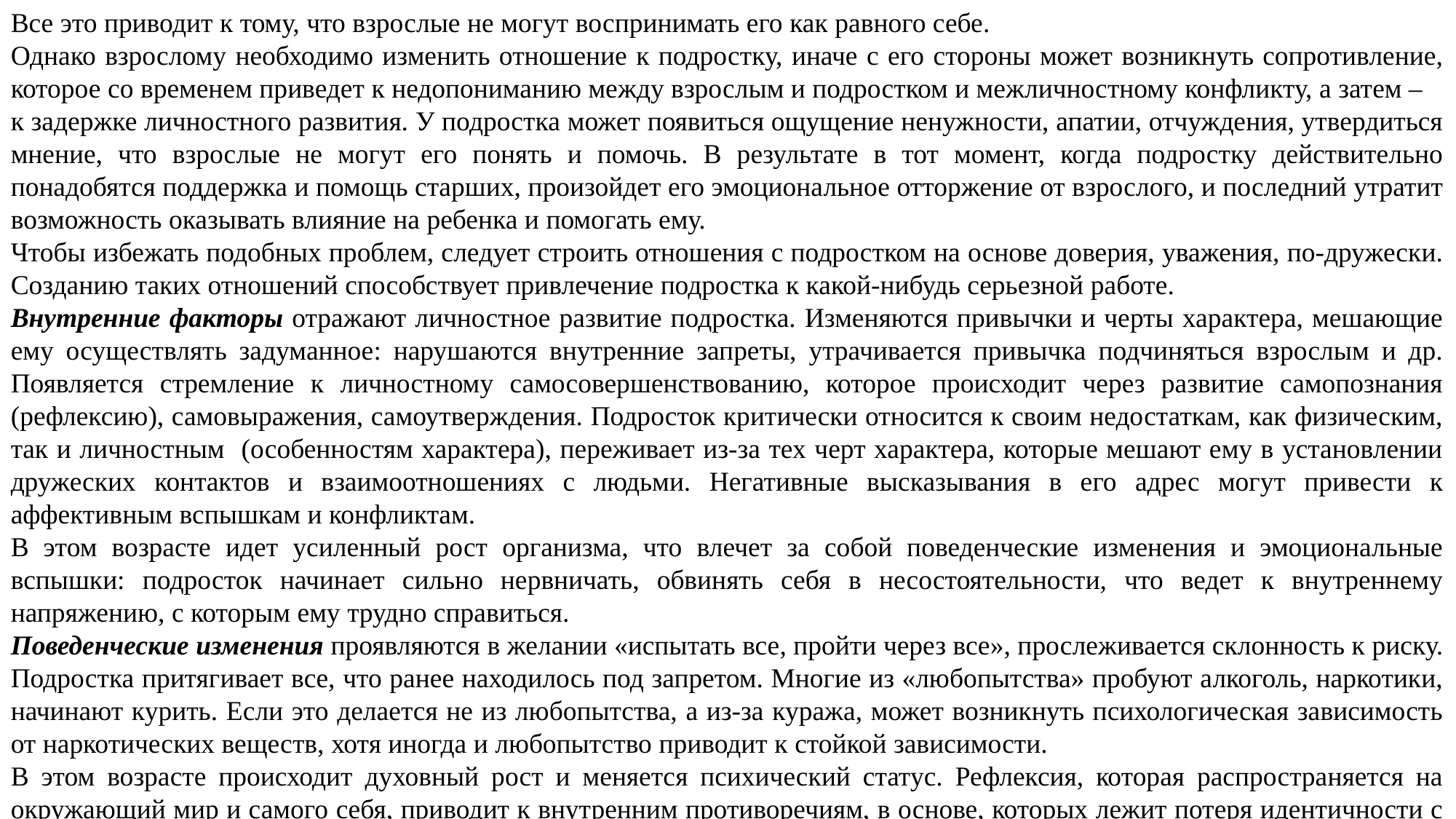

Все это приводит к тому, что взрослые не могут воспринимать его как равного себе.
Однако взрослому необходимо изменить отношение к подростку, иначе с его стороны может возникнуть сопротивление, которое со временем приведет к недопониманию между взрослым и подростком и межличностному конфликту, а затем –
к задержке личностного развития. У подростка может появиться ощущение ненужности, апатии, отчуждения, утвердиться мнение, что взрослые не могут его понять и помочь. В результате в тот момент, когда подростку действительно понадобятся поддержка и помощь старших, произойдет его эмоциональное отторжение от взрослого, и последний утратит возможность оказывать влияние на ребенка и помогать ему.
Чтобы избежать подобных проблем, следует строить отношения с подростком на основе доверия, уважения, по-дружески. Созданию таких отношений способствует привлечение подростка к какой-нибудь серьезной работе.
Внутренние факторы отражают личностное развитие подростка. Изменяются привычки и черты характера, мешающие ему осуществлять задуманное: нарушаются внутренние запреты, утрачивается привычка подчиняться взрослым и др. Появляется стремление к личностному самосовершенствованию, которое происходит через развитие самопознания (рефлексию), самовыражения, самоутверждения. Подросток критически относится к своим недостаткам, как физическим, так и личностным  (особенностям характера), переживает из-за тех черт характера, которые мешают ему в установлении дружеских контактов и взаимоотношениях с людьми. Негативные высказывания в его адрес могут привести к аффективным вспышкам и конфликтам.
В этом возрасте идет усиленный рост организма, что влечет за собой поведенческие изменения и эмоциональные вспышки: подросток начинает сильно нервничать, обвинять себя в несостоятельности, что ведет к внутреннему напряжению, с которым ему трудно справиться.
Поведенческие изменения проявляются в желании «испытать все, пройти через все», прослеживается склонность к риску. Подростка притягивает все, что ранее находилось под запретом. Многие из «любопытства» пробуют алкоголь, наркотики, начинают курить. Если это делается не из любопытства, а из-за куража, может возникнуть психологическая зависимость от наркотических веществ, хотя иногда и любопытство приводит к стойкой зависимости.
В этом возрасте происходит духовный рост и меняется психический статус. Рефлексия, которая распространяется на окружающий мир и самого себя, приводит к внутренним противоречиям, в основе, которых лежит потеря идентичности с самим собой, несовпадение прежних представлений о себе с сегодняшним образом.